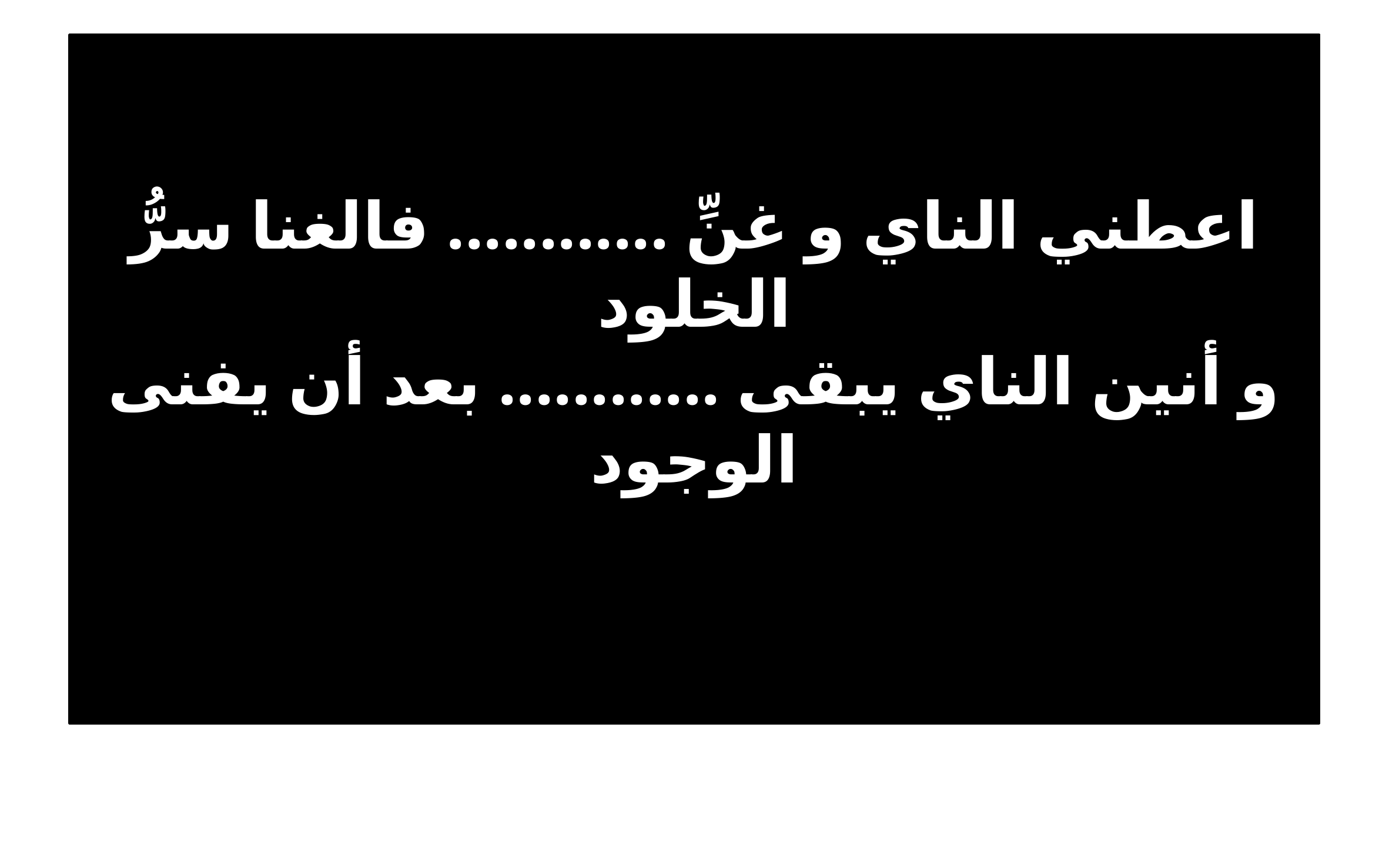

# اعطني الناي و غنِّ ............ فالغنا سرُّ الخلود و أنين الناي يبقى ............ بعد أن يفنى الوجود